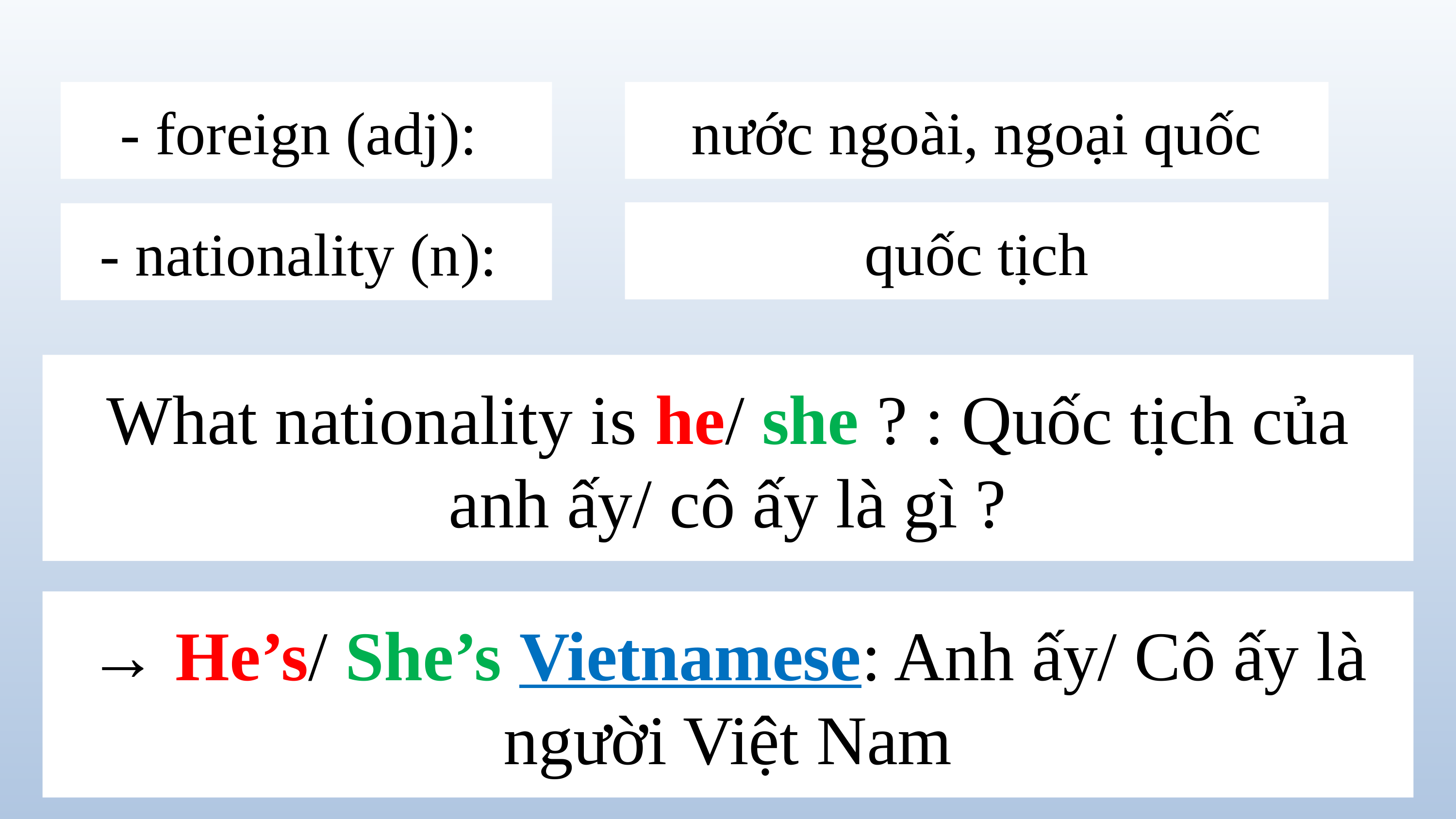

- foreign (adj):
nước ngoài, ngoại quốc
quốc tịch
- nationality (n):
What nationality is he/ she ? : Quốc tịch của anh ấy/ cô ấy là gì ?
→ He’s/ She’s Vietnamese: Anh ấy/ Cô ấy là người Việt Nam